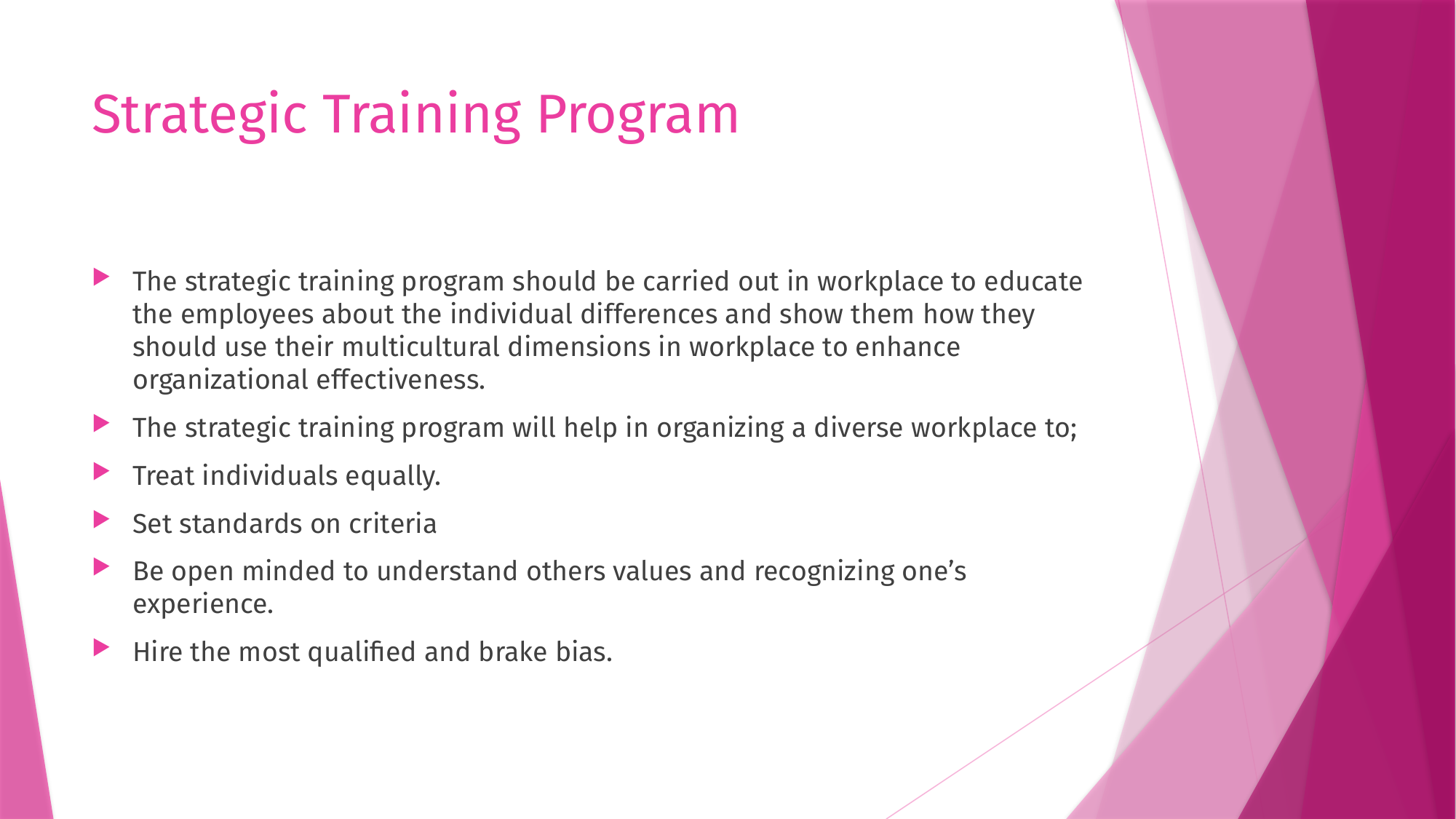

# Strategic Training Program
The strategic training program should be carried out in workplace to educate the employees about the individual differences and show them how they should use their multicultural dimensions in workplace to enhance organizational effectiveness.
The strategic training program will help in organizing a diverse workplace to;
Treat individuals equally.
Set standards on criteria
Be open minded to understand others values and recognizing one’s experience.
Hire the most qualified and brake bias.